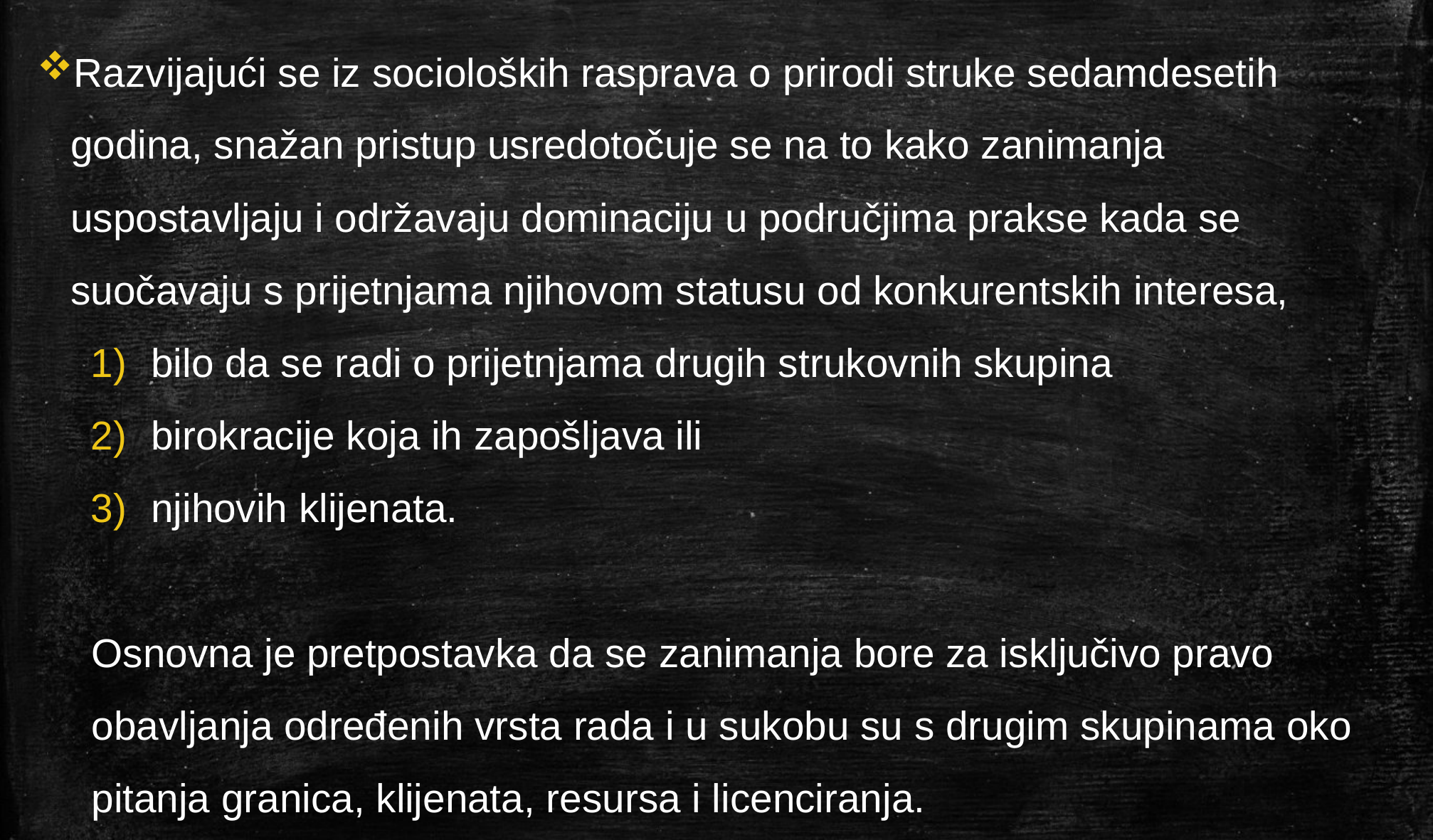

Razvijajući se iz socioloških rasprava o prirodi struke sedamdesetih godina, snažan pristup usredotočuje se na to kako zanimanja uspostavljaju i održavaju dominaciju u područjima prakse kada se suočavaju s prijetnjama njihovom statusu od konkurentskih interesa,
bilo da se radi o prijetnjama drugih strukovnih skupina
birokracije koja ih zapošljava ili
njihovih klijenata.

Osnovna je pretpostavka da se zanimanja bore za isključivo pravo obavljanja određenih vrsta rada i u sukobu su s drugim skupinama oko pitanja granica, klijenata, resursa i licenciranja.